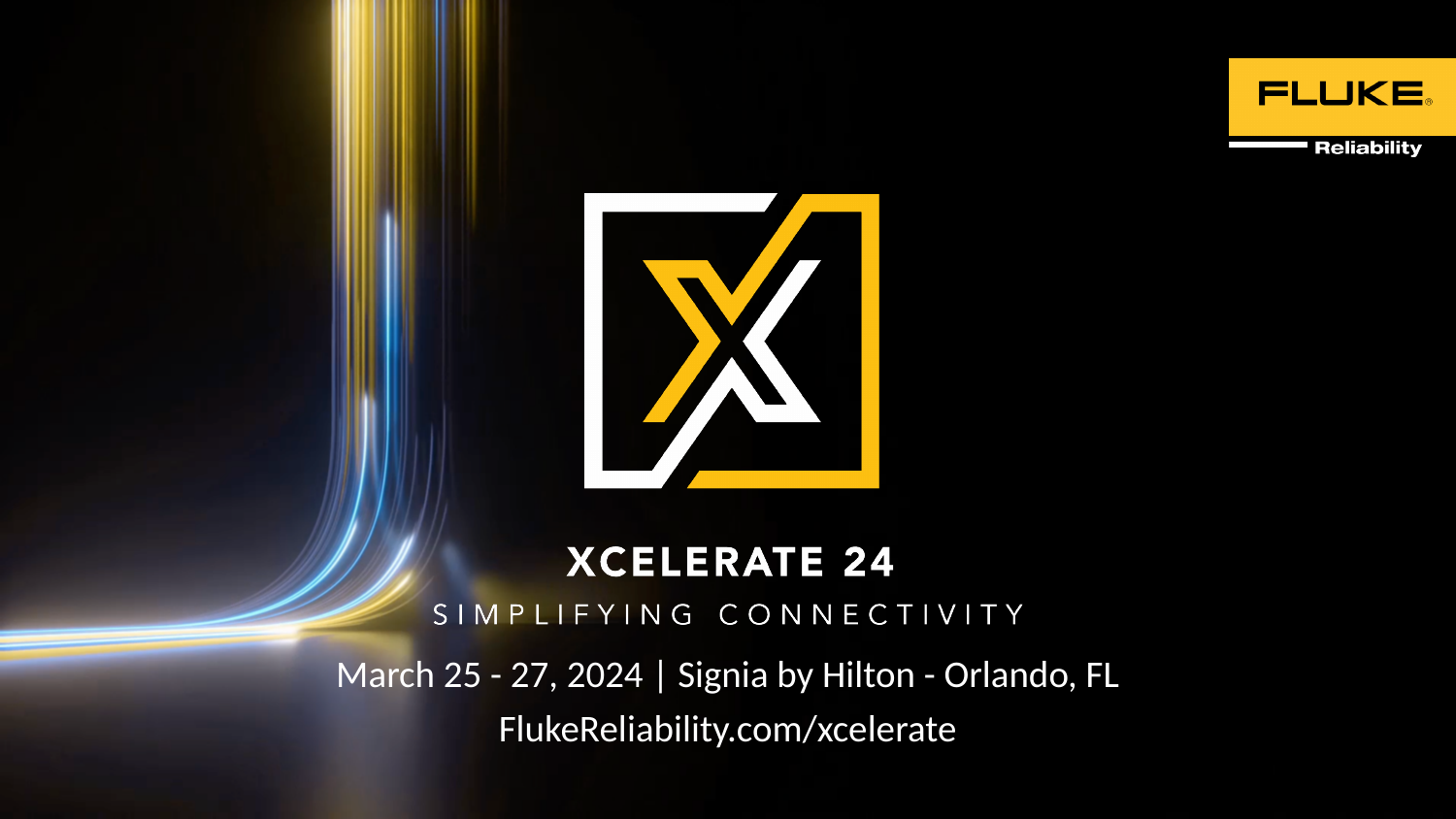

March 25 - 27, 2024 | Signia by Hilton - Orlando, FL
FlukeReliability.com/xcelerate